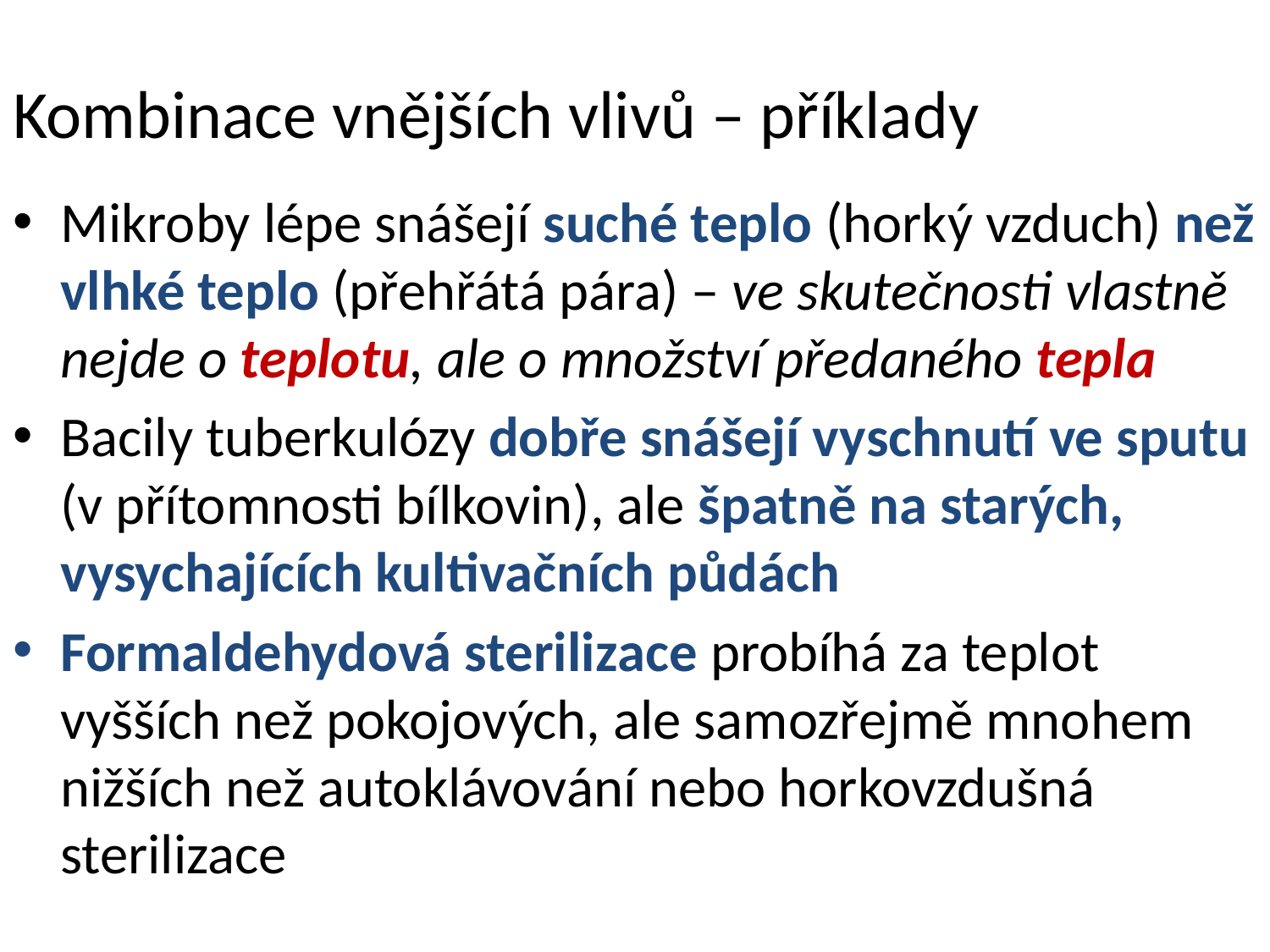

# Kombinace vnějších vlivů – příklady
Mikroby lépe snášejí suché teplo (horký vzduch) než vlhké teplo (přehřátá pára) – ve skutečnosti vlastně nejde o teplotu, ale o množství předaného tepla
Bacily tuberkulózy dobře snášejí vyschnutí ve sputu (v přítomnosti bílkovin), ale špatně na starých, vysychajících kultivačních půdách
Formaldehydová sterilizace probíhá za teplot vyšších než pokojových, ale samozřejmě mnohem nižších než autoklávování nebo horkovzdušná sterilizace